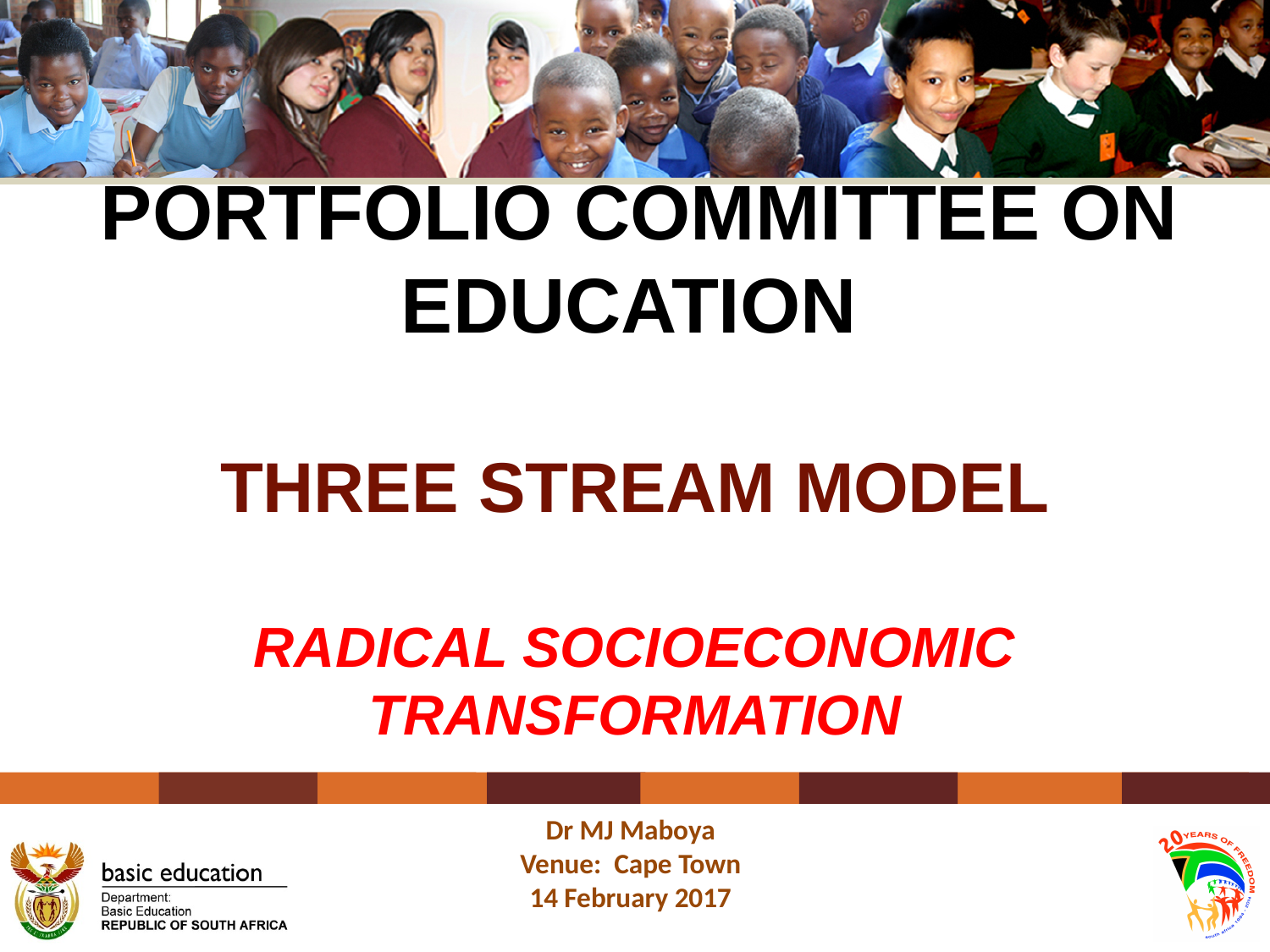

# THREE STREAM MODEL RADICAL SOCIOECONOMIC TRANSFORMATION
Portfolio Committee on Education

Dr MJ Maboya
Venue:  Cape Town
14 February 2017